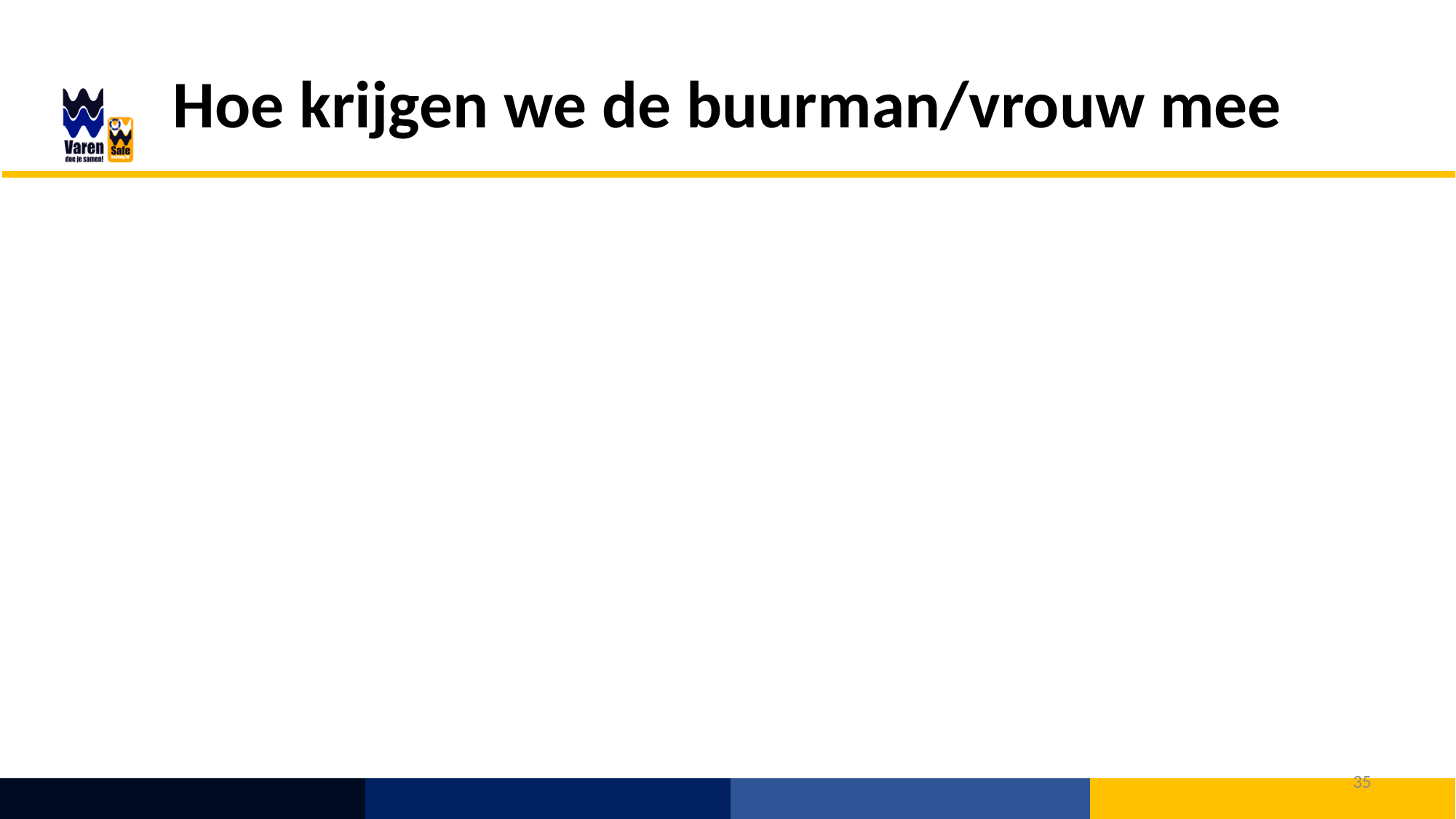

# Hoe krijgen we de buurman/vrouw mee
35